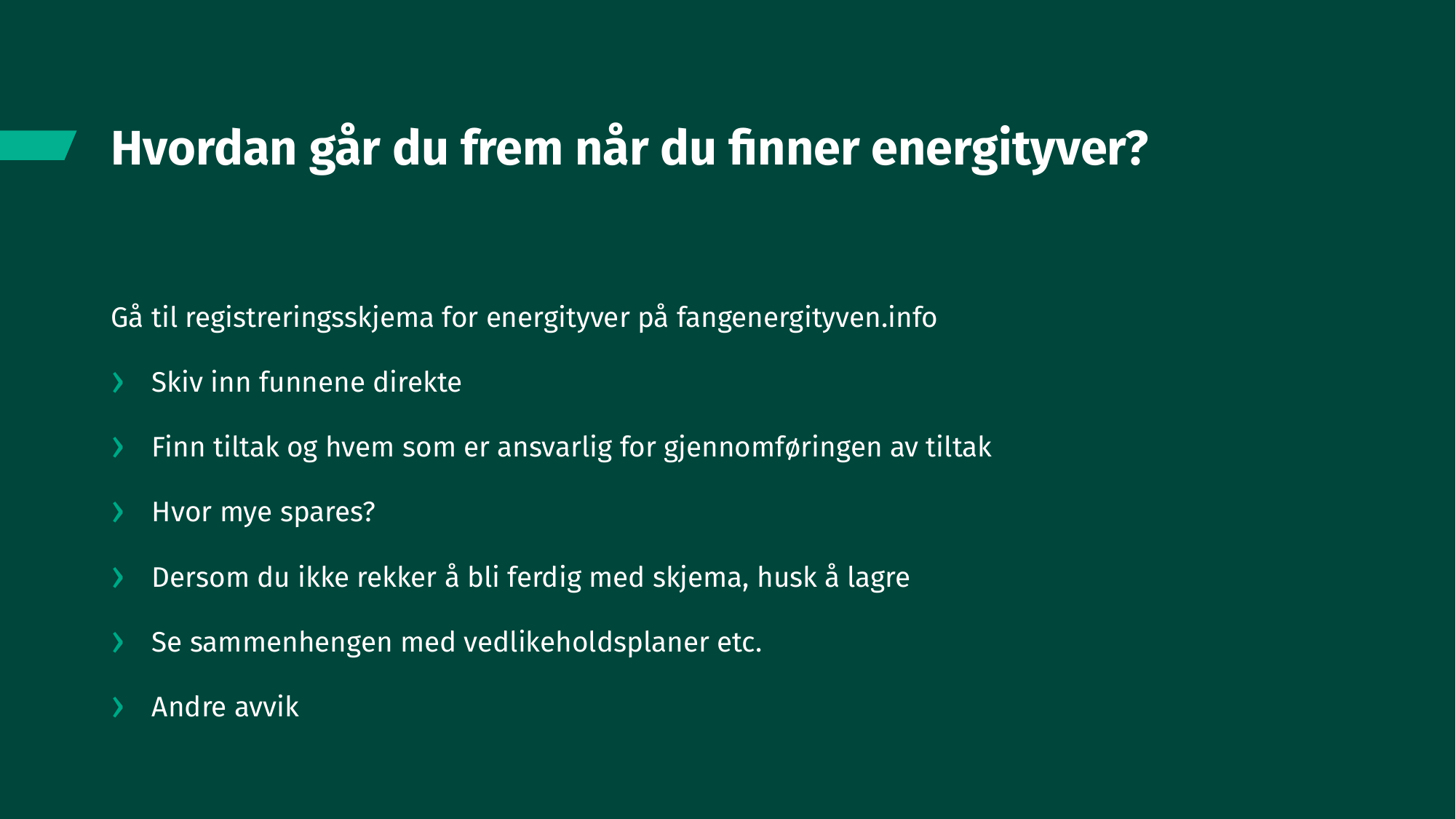

# Hvordan går du frem når du finner energityver?
Gå til registreringsskjema for energityver på fangenergityven.info
Skiv inn funnene direkte
Finn tiltak og hvem som er ansvarlig for gjennomføringen av tiltak
Hvor mye spares?
Dersom du ikke rekker å bli ferdig med skjema, husk å lagre
Se sammenhengen med vedlikeholdsplaner etc.
Andre avvik